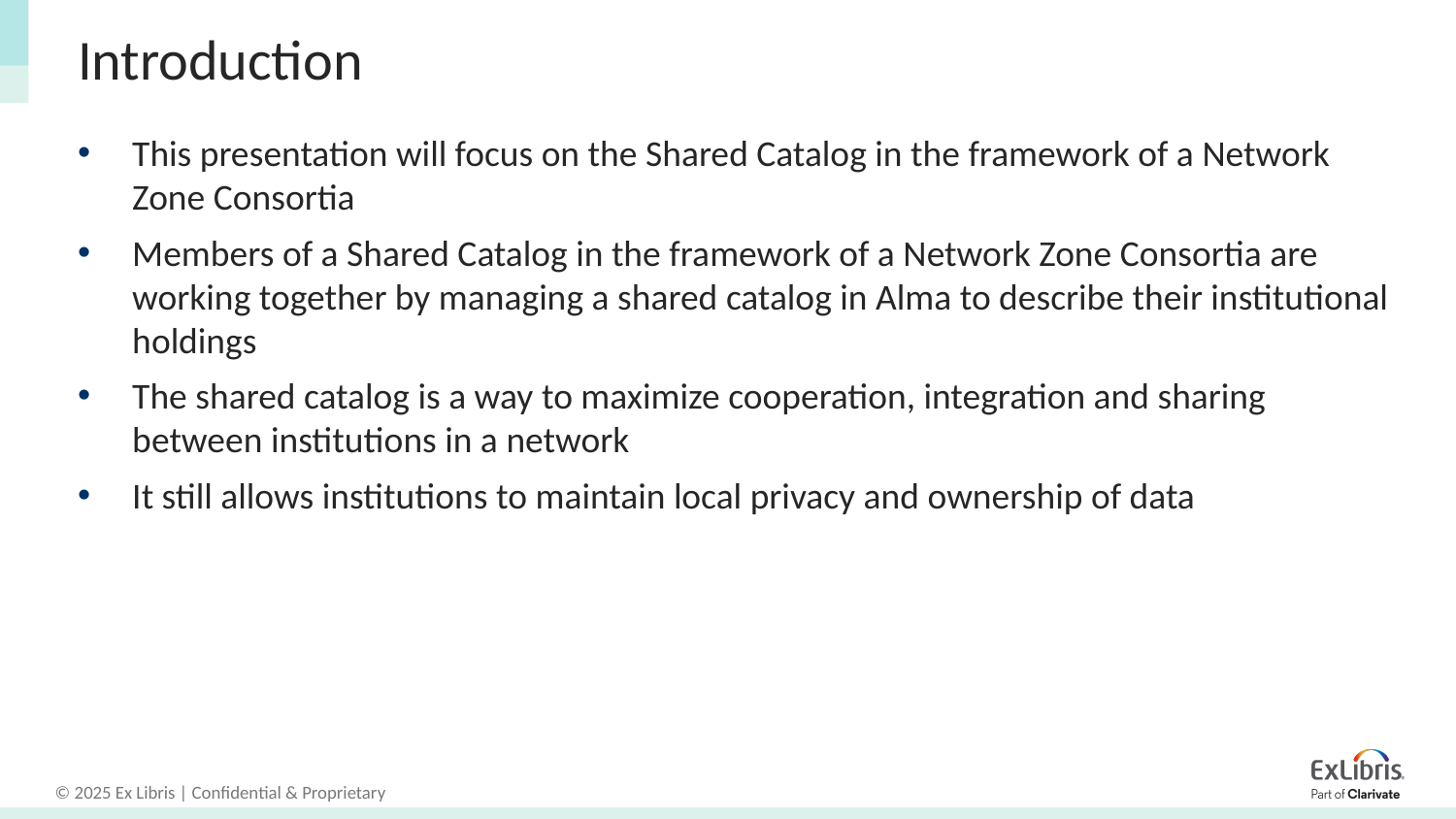

# Introduction
This presentation will focus on the Shared Catalog in the framework of a Network Zone Consortia
Members of a Shared Catalog in the framework of a Network Zone Consortia are working together by managing a shared catalog in Alma to describe their institutional holdings
The shared catalog is a way to maximize cooperation, integration and sharing between institutions in a network
It still allows institutions to maintain local privacy and ownership of data